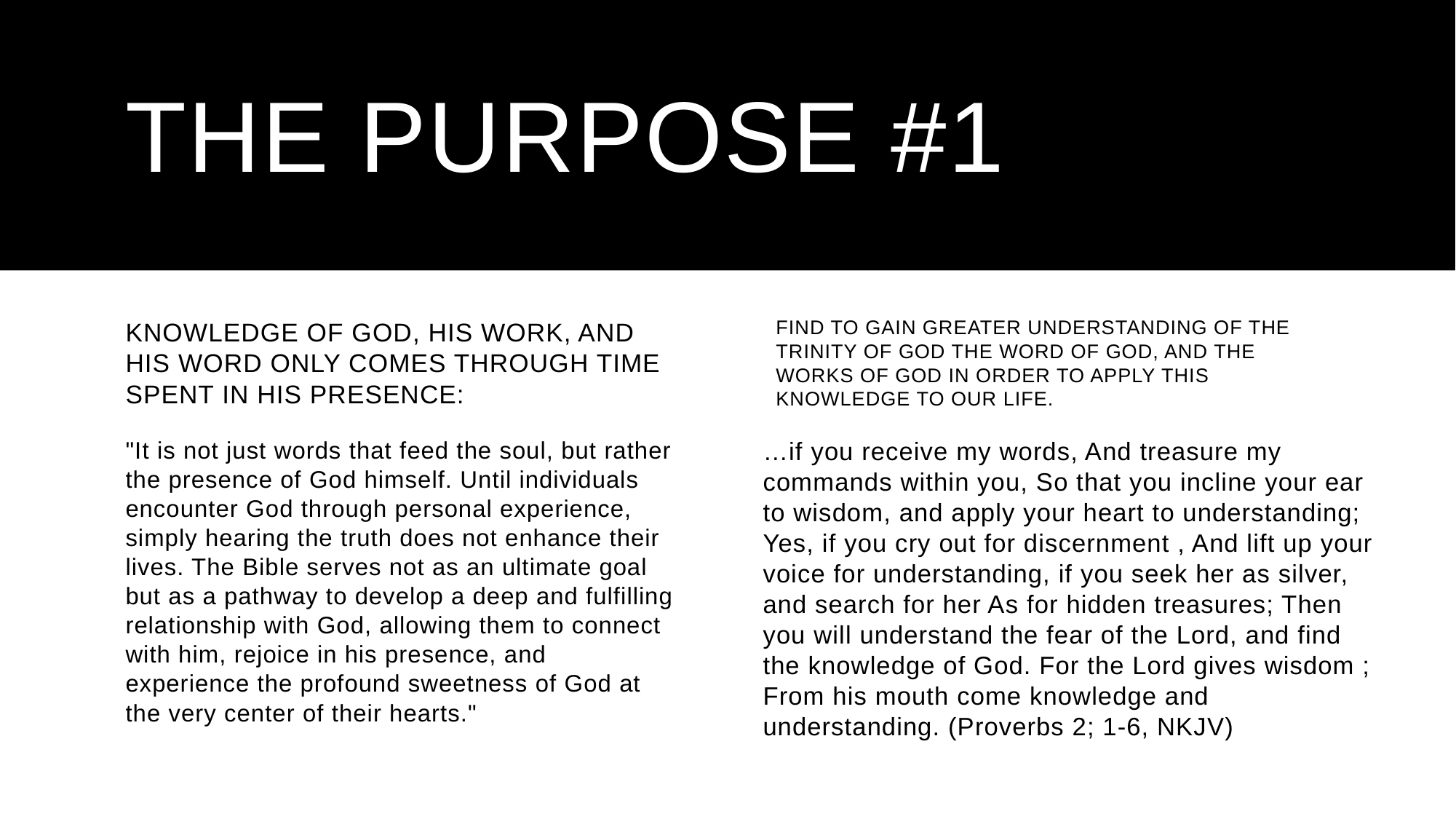

# The Purpose #1
Knowledge of God, his work, and his word only comes through time spent in his presence:
Find to gain greater understanding of the Trinity of God the word of God, and the works of God in order to apply this knowledge to our life.
"It is not just words that feed the soul, but rather the presence of God himself. Until individuals encounter God through personal experience, simply hearing the truth does not enhance their lives. The Bible serves not as an ultimate goal but as a pathway to develop a deep and fulfilling relationship with God, allowing them to connect with him, rejoice in his presence, and experience the profound sweetness of God at the very center of their hearts."
…if you receive my words, And treasure my commands within you, So that you incline your ear to wisdom, and apply your heart to understanding; Yes, if you cry out for discernment , And lift up your voice for understanding, if you seek her as silver, and search for her As for hidden treasures; Then you will understand the fear of the Lord, and find the knowledge of God. For the Lord gives wisdom ; From his mouth come knowledge and understanding. (Proverbs 2; 1-6, NKJV)